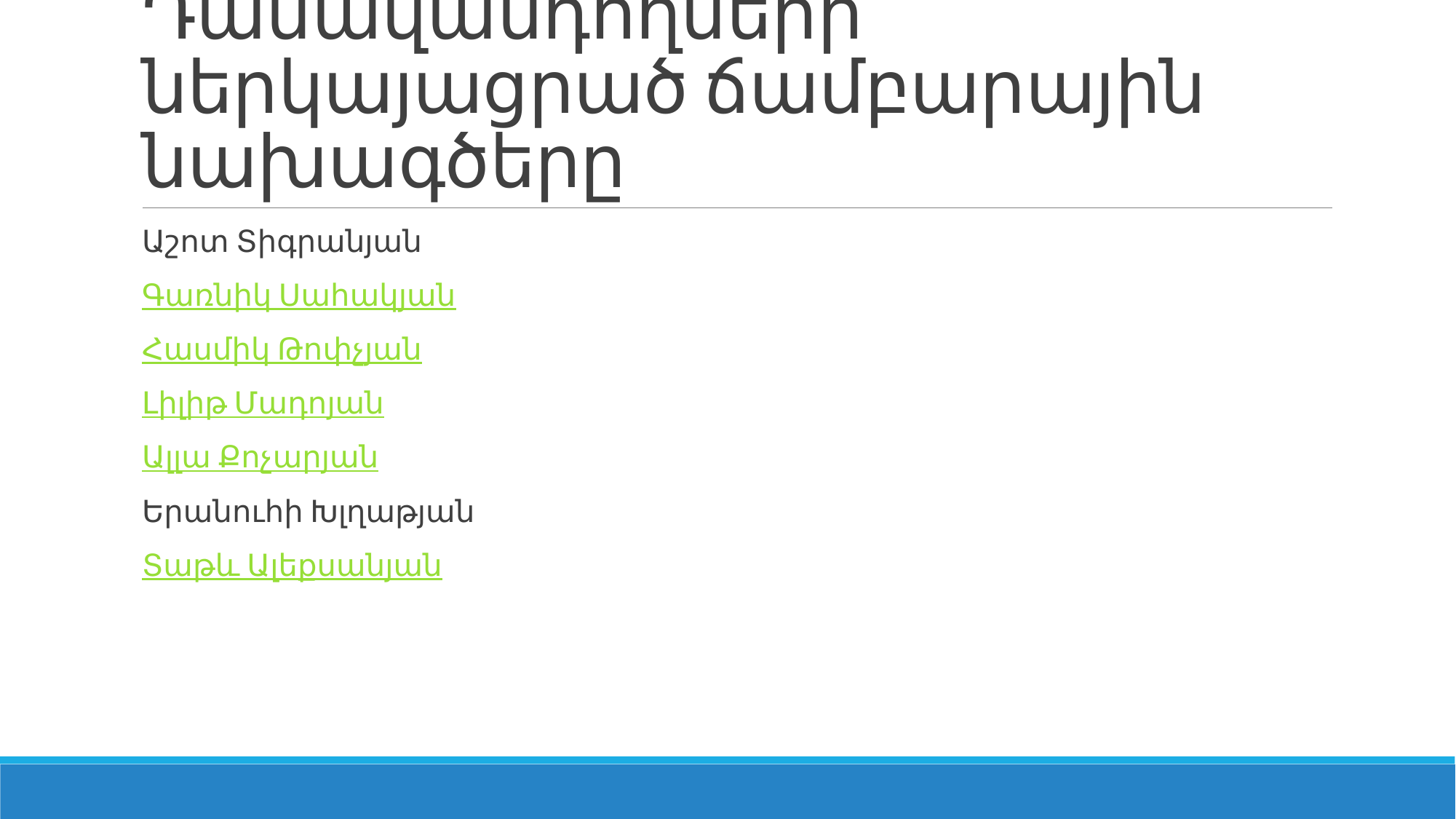

# Դասավանդողների ներկայացրած ճամբարային նախագծերը
Աշոտ Տիգրանյան
Գառնիկ Սահակյան
Հասմիկ Թոփչյան
Լիլիթ Մադոյան
Ալլա Քոչարյան
Երանուհի Խլղաթյան
Տաթև Ալեքսանյան